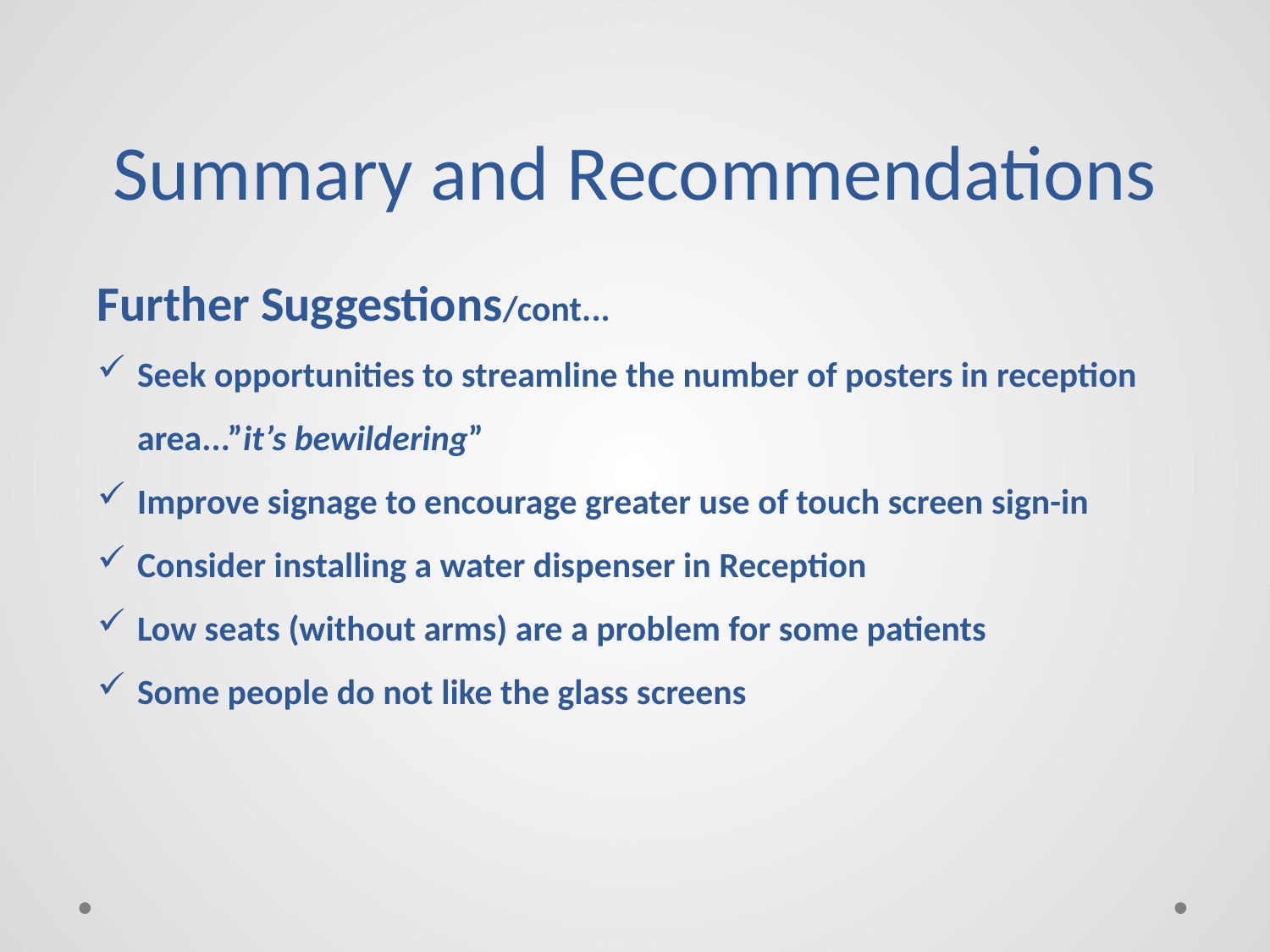

# Summary and Recommendations
Further Suggestions/cont...
Seek opportunities to streamline the number of posters in reception area...”it’s bewildering”
Improve signage to encourage greater use of touch screen sign-in
Consider installing a water dispenser in Reception
Low seats (without arms) are a problem for some patients
Some people do not like the glass screens